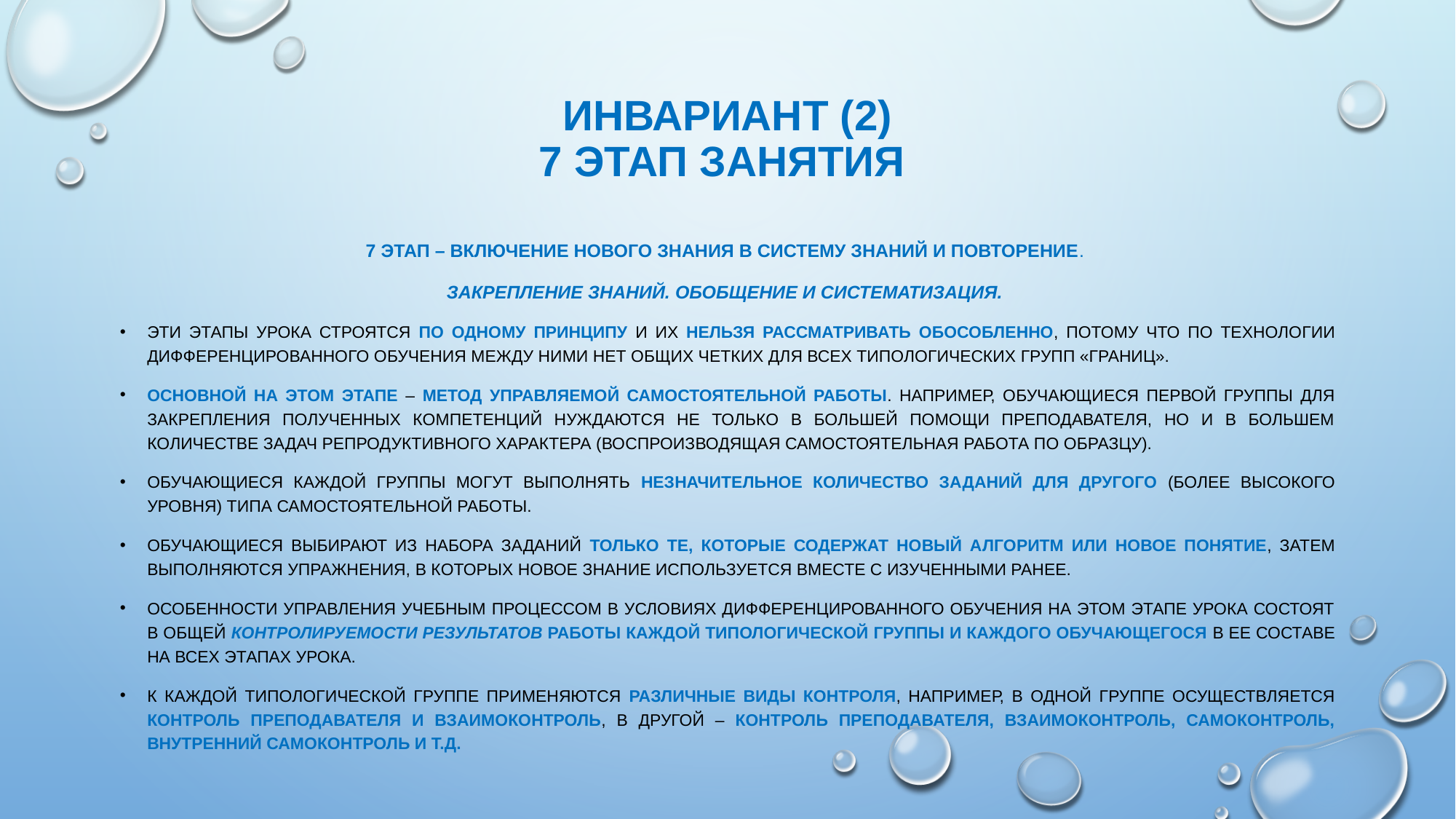

# Инвариант (2) 7 этап занятия
7 этап – Включение нового знания в систему знаний и повторение.
Закрепление знаний. Обобщение и систематизация.
Эти этапы урока строятся по одному принципу и их нельзя рассматривать обособленно, потому что по технологии дифференцированного обучения между ними нет общих четких для всех типологических групп «границ».
Основной на этом этапе – метод управляемой самостоятельной работы. Например, обучающиеся первой группы для закрепления полученных компетенций нуждаются не только в большей помощи преподавателя, но и в большем количестве задач репродуктивного характера (воспроизводящая самостоятельная работа по образцу).
Обучающиеся каждой группы могут выполнять незначительное количество заданий для другого (более высокого уровня) типа самостоятельной работы.
Обучающиеся выбирают из набора заданий только те, которые содержат новый алгоритм или новое понятие, затем выполняются упражнения, в которых новое знание используется вместе с изученными ранее.
Особенности управления учебным процессом в условиях дифференцированного обучения на этом этапе урока состоят в общей контролируемости результатов работы каждой типологической группы и каждого обучающегося в ее составе на всех этапах урока.
К каждой типологической группе применяются различные виды контроля, например, в одной группе осуществляется контроль преподавателя и взаимоконтроль, в другой – контроль преподавателя, взаимоконтроль, самоконтроль, внутренний самоконтроль и т.д.